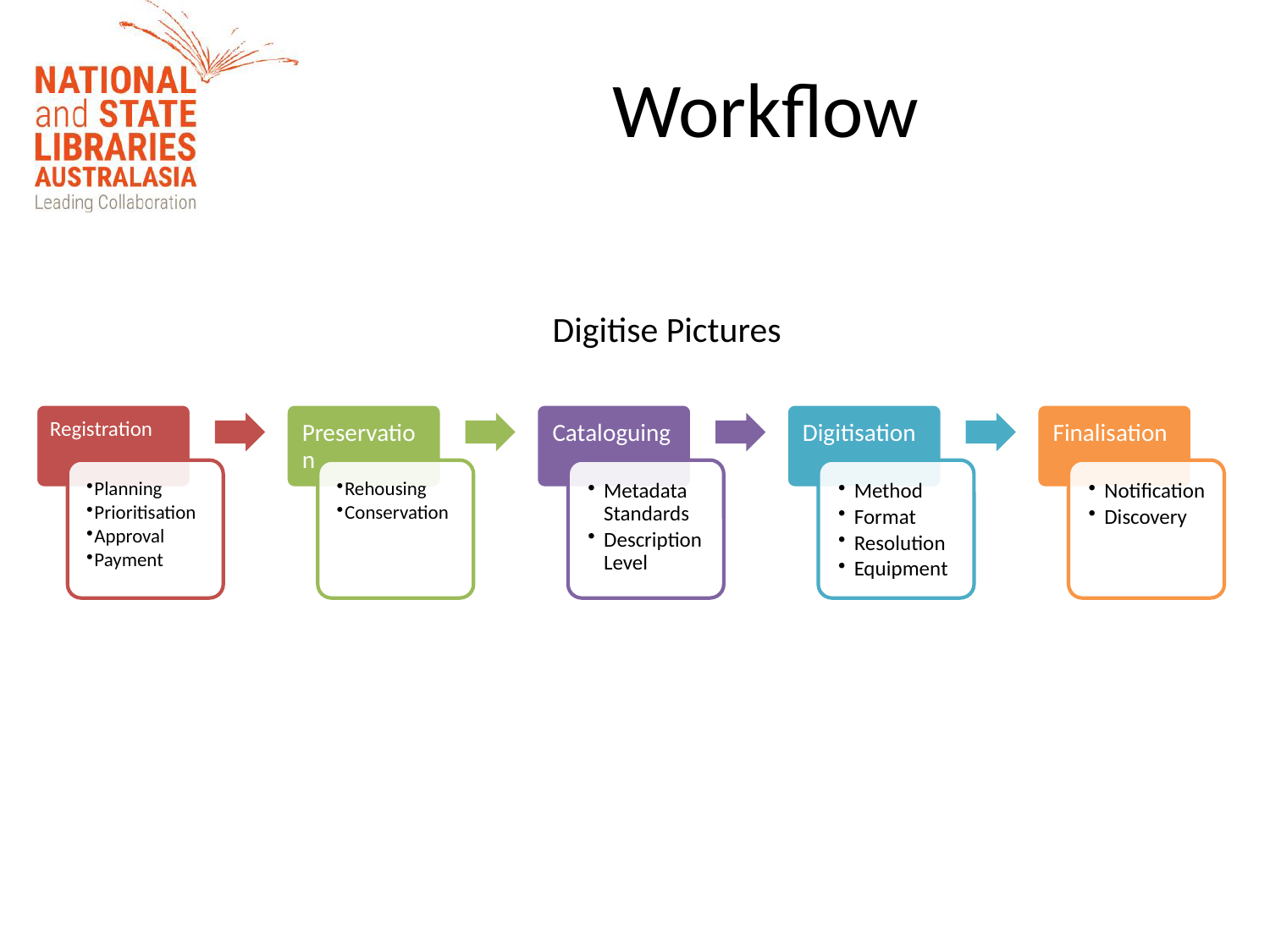

# Workflow
Registration
Planning
Prioritisation
Approval
Payment

Preservation
Rehousing
Conservation

Cataloguing
Metadata Standards
Description Level

Digitisation
Method
Format
Resolution
Equipment

Finalisation
Notification
Discovery
Digitise Pictures